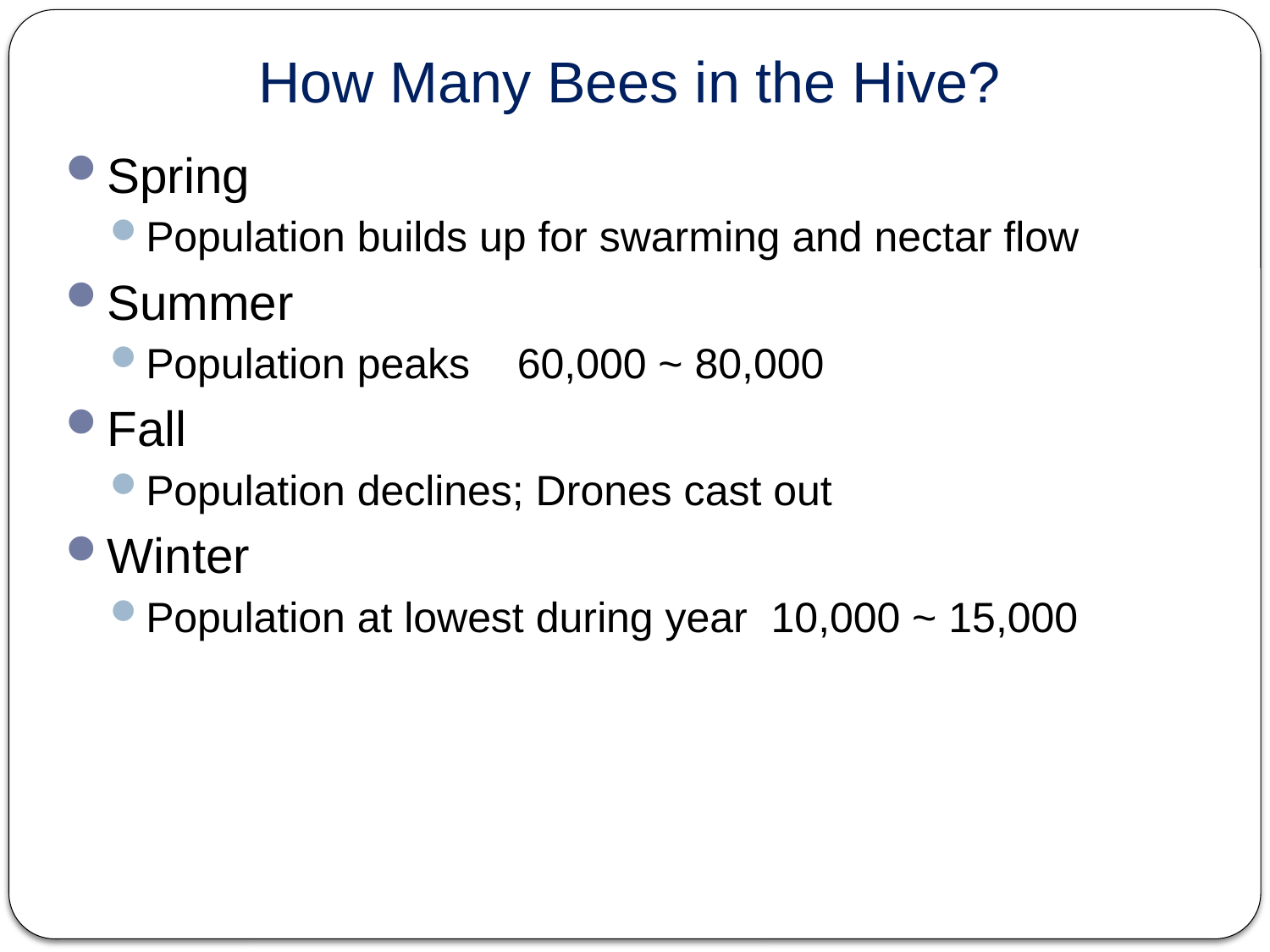

# How Many Bees in the Hive?
Spring
Population builds up for swarming and nectar flow
Summer
Population peaks    60,000 ~ 80,000
Fall
Population declines; Drones cast out
Winter
Population at lowest during year  10,000 ~ 15,000